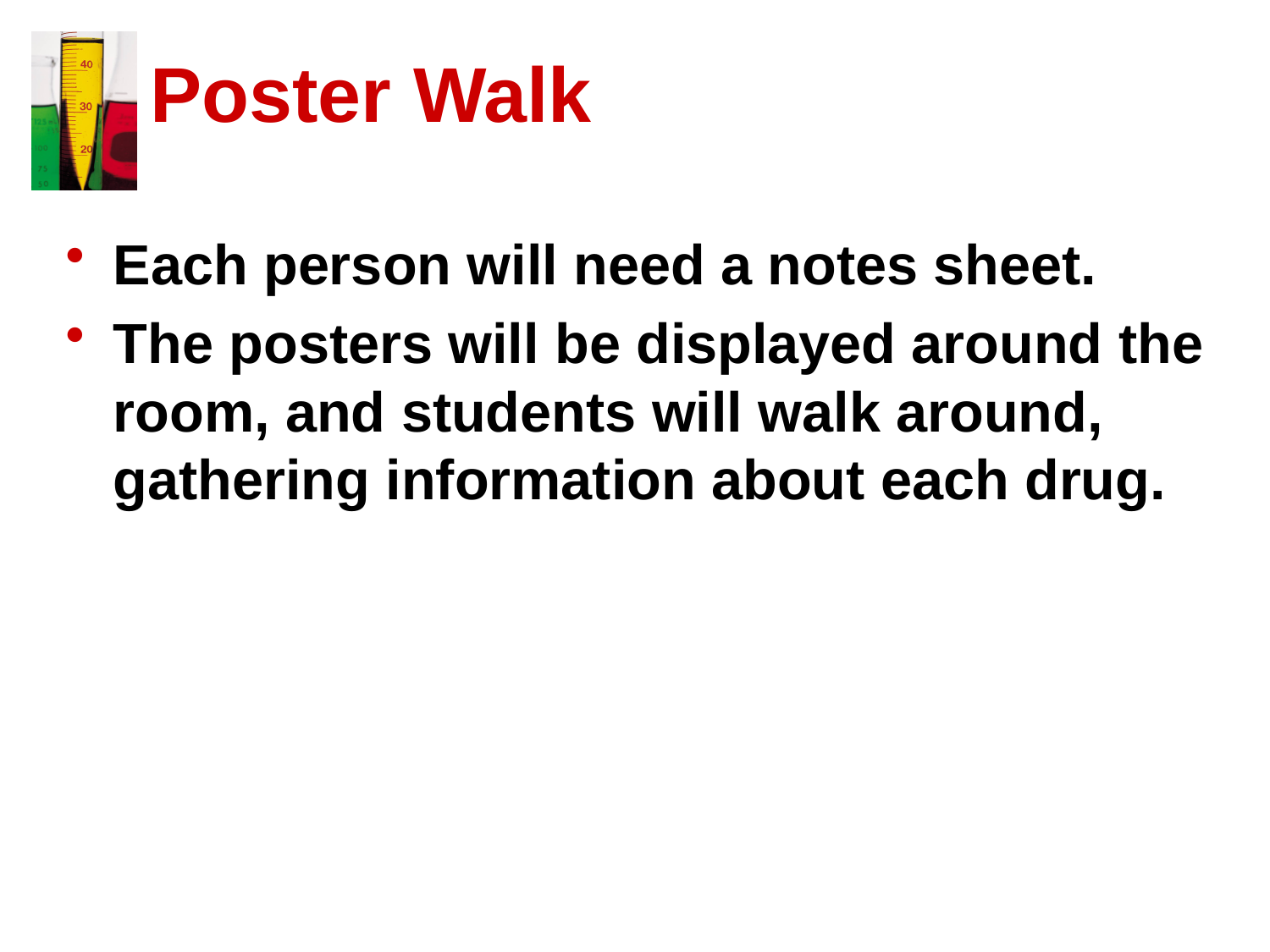

# Poster Walk
Each person will need a notes sheet.
The posters will be displayed around the room, and students will walk around, gathering information about each drug.